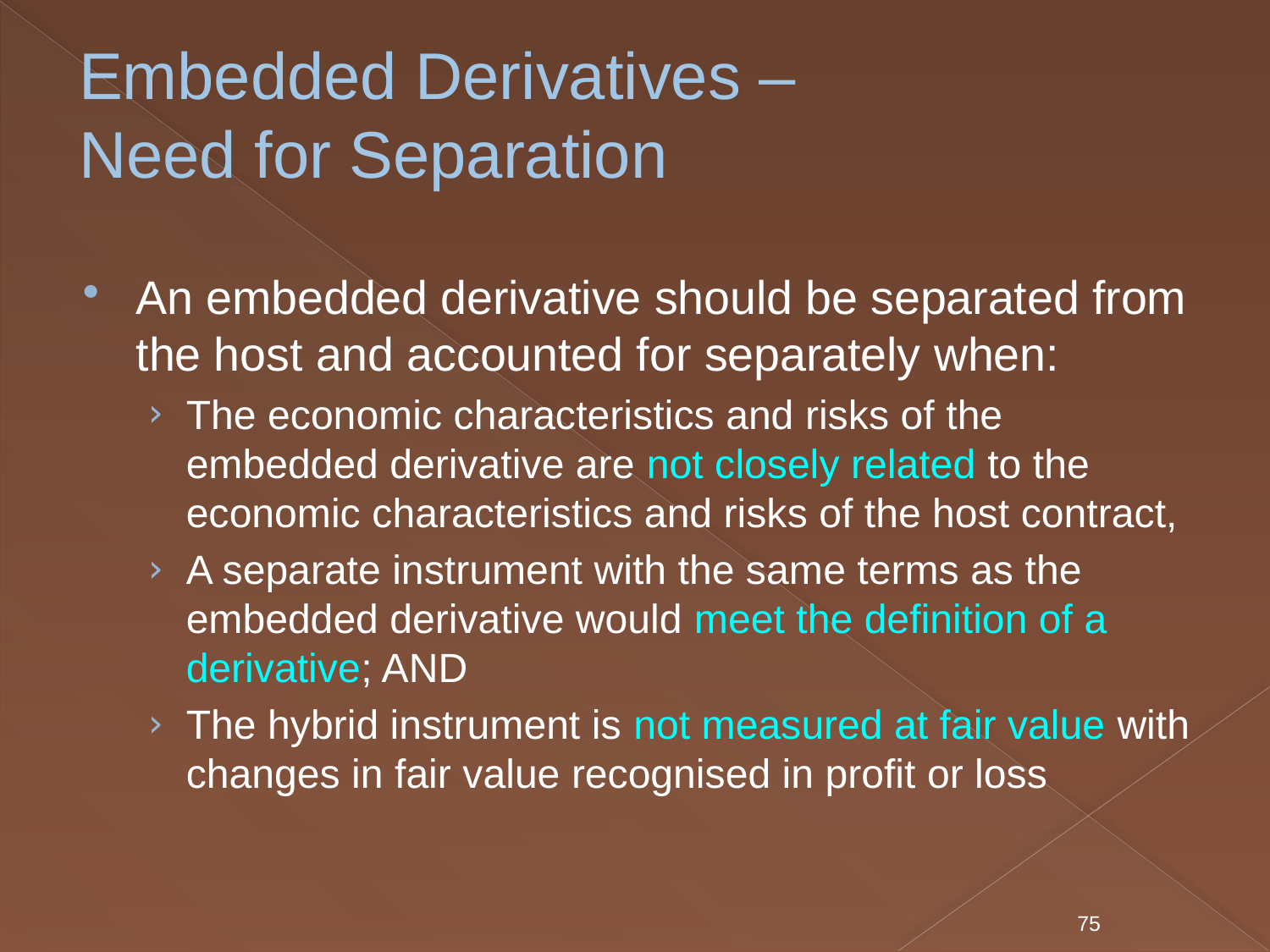

# Embedded Derivatives – Need for Separation
An embedded derivative should be separated from the host and accounted for separately when:
The economic characteristics and risks of the embedded derivative are not closely related to the economic characteristics and risks of the host contract,
A separate instrument with the same terms as the embedded derivative would meet the definition of a derivative; AND
The hybrid instrument is not measured at fair value with changes in fair value recognised in profit or loss

75